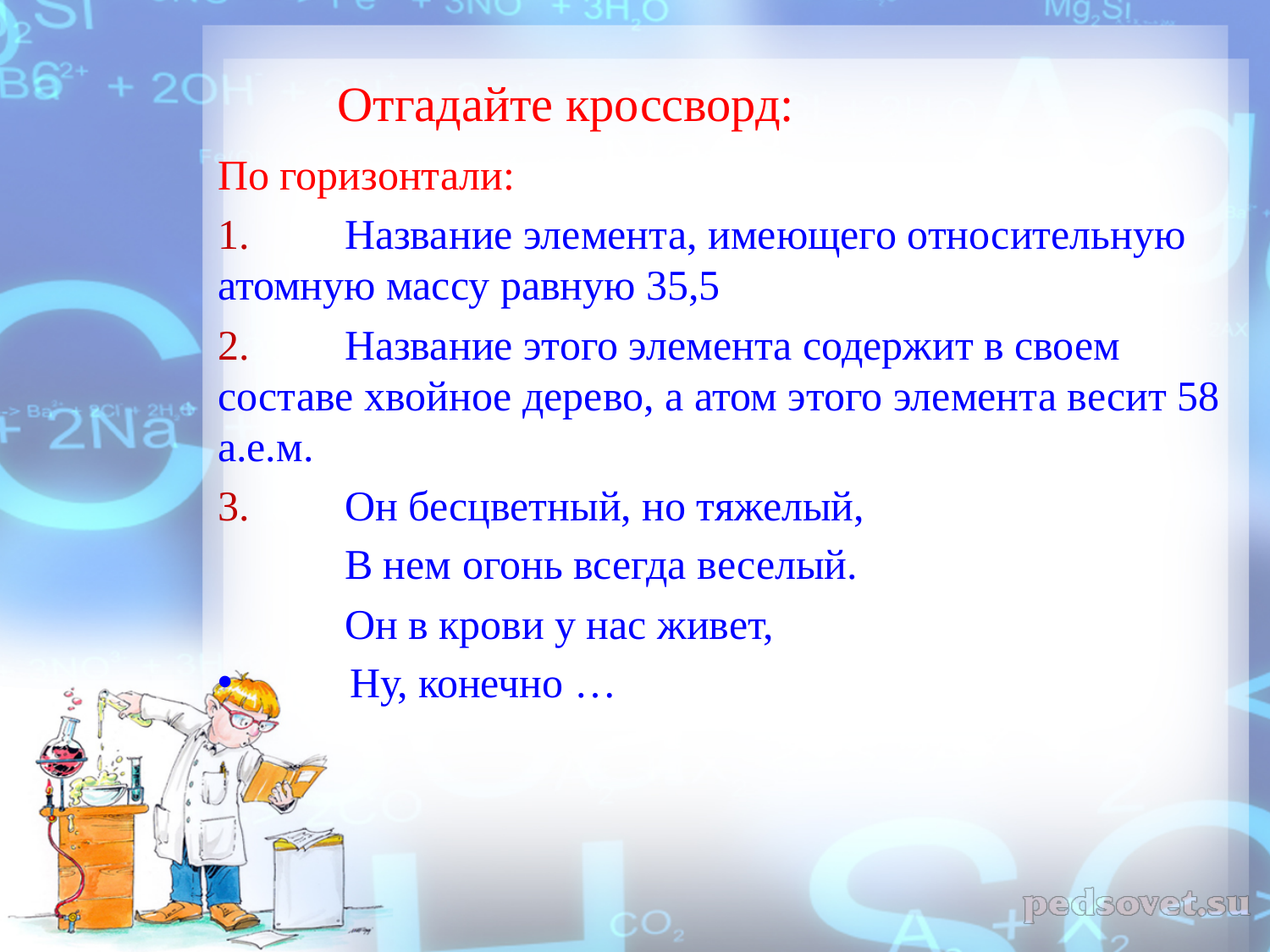

Отгадайте кроссворд:
По горизонтали:
1.	Название элемента, имеющего относительную атомную массу равную 35,5
2.	Название этого элемента содержит в своем составе хвойное дерево, а атом этого элемента весит 58 а.е.м.
3.	Он бесцветный, но тяжелый,
            В нем огонь всегда веселый.
            Он в крови у нас живет,
        Ну, конечно …